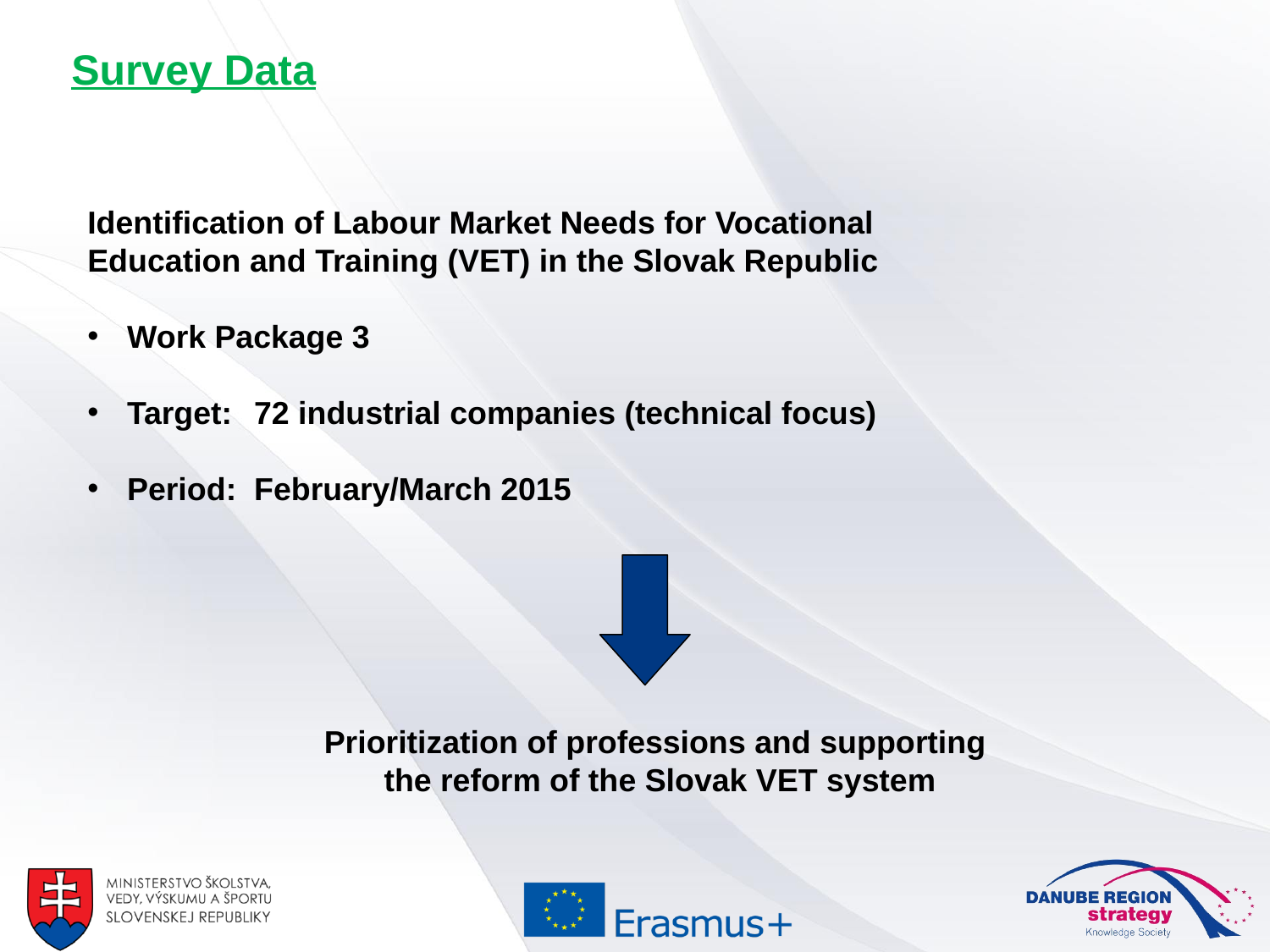

Survey Data
Identification of Labour Market Needs for Vocational
Education and Training (VET) in the Slovak Republic

Work Package 3

Target:	72 industrial companies (technical focus)

Period: 	February/March 2015

Prioritization of professions and supporting
the reform of the Slovak VET system